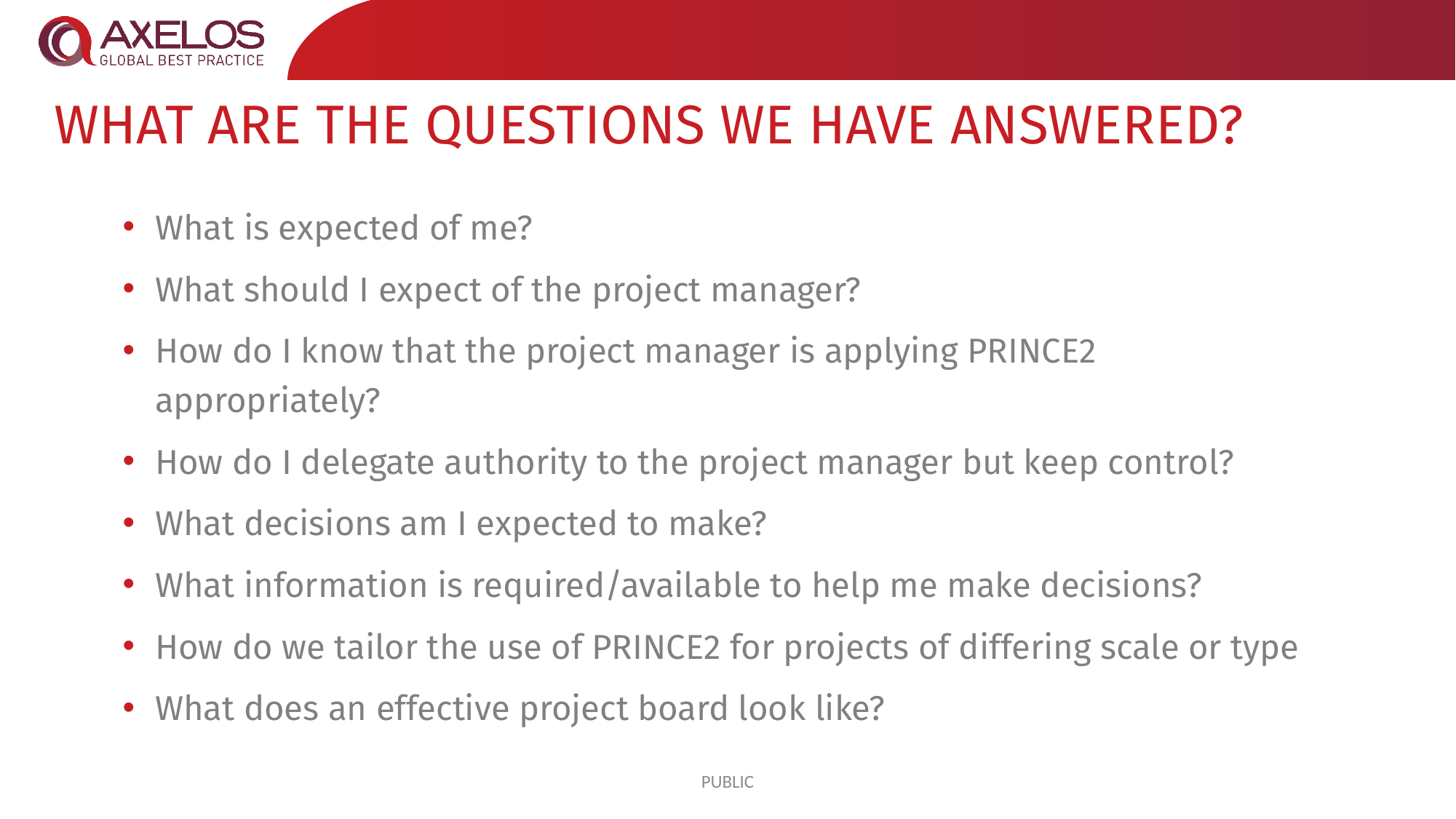

# WHAT ARE THE QUESTIONS WE have Answered?
What is expected of me?
What should I expect of the project manager?
How do I know that the project manager is applying PRINCE2 appropriately?
How do I delegate authority to the project manager but keep control?
What decisions am I expected to make?
What information is required/available to help me make decisions?
How do we tailor the use of PRINCE2 for projects of differing scale or type
What does an effective project board look like?

PUBLIC